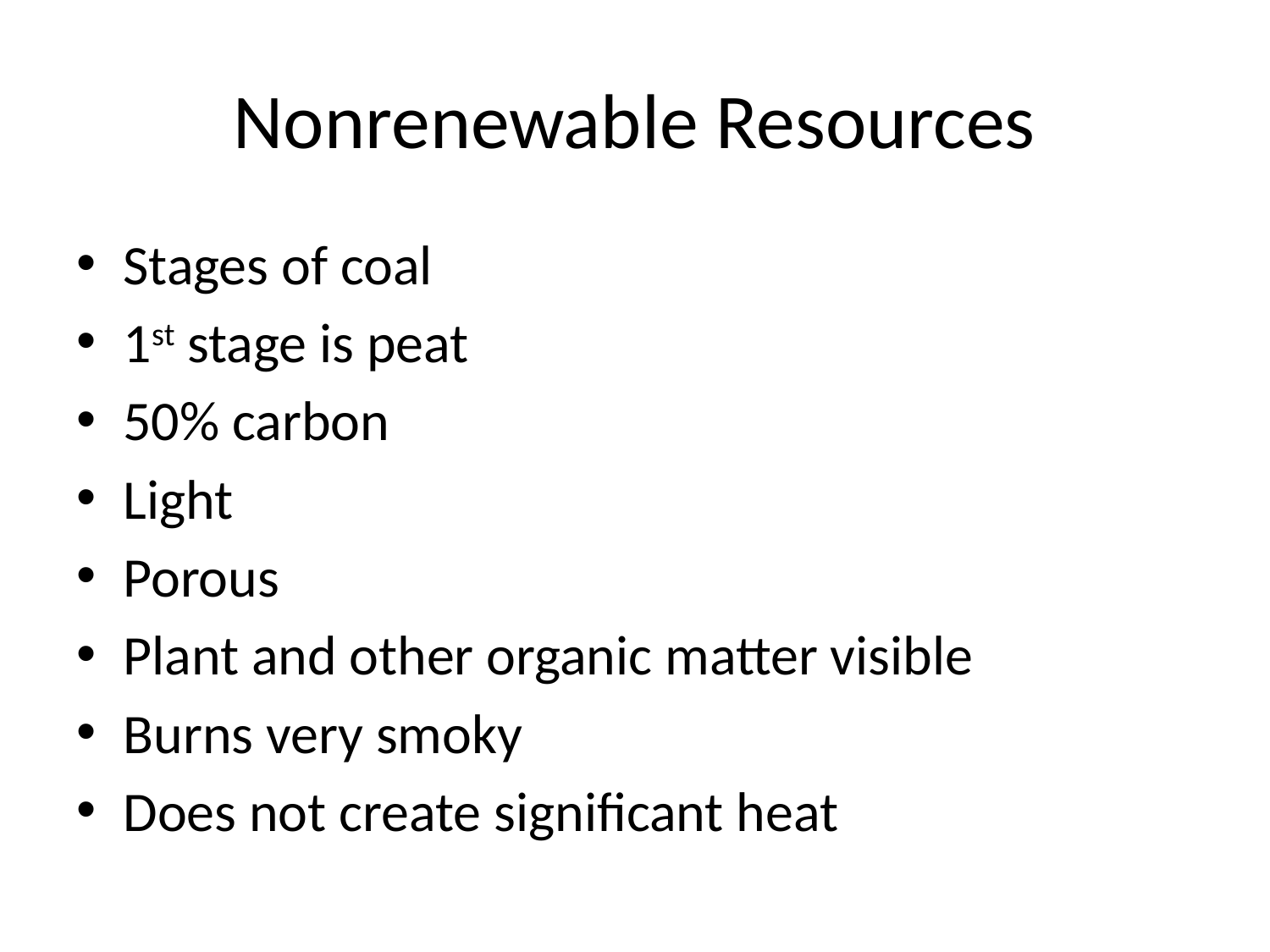

# Nonrenewable Resources
Stages of coal
1st stage is peat
50% carbon
Light
Porous
Plant and other organic matter visible
Burns very smoky
Does not create significant heat